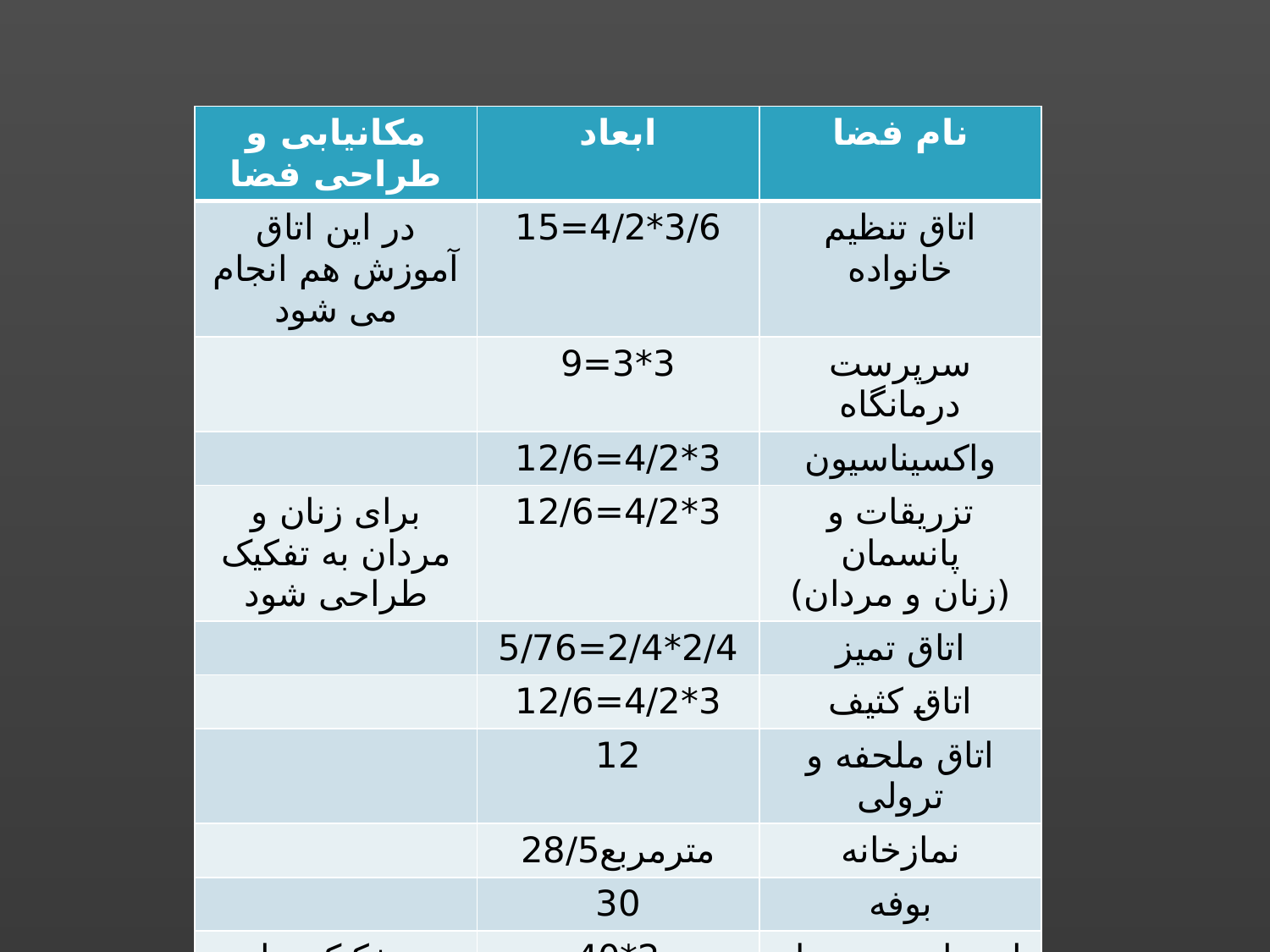

| مکانیابی و طراحی فضا | ابعاد | نام فضا |
| --- | --- | --- |
| در این اتاق آموزش هم انجام می شود | 15=4/2\*3/6 | اتاق تنظیم خانواده |
|  | 9=3\*3 | سرپرست درمانگاه |
|  | 12/6=4/2\*3 | واکسیناسیون |
| برای زنان و مردان به تفکیک طراحی شود | 12/6=4/2\*3 | تزریقات و پانسمان (زنان و مردان) |
|  | 5/76=2/4\*2/4 | اتاق تمیز |
|  | 12/6=4/2\*3 | اتاق کثیف |
|  | 12 | اتاق ملحفه و ترولی |
|  | 28/5مترمربع | نمازخانه |
|  | 30 | بوفه |
| به تفکیک برای برای پرسنل زن و مرد طراحی شود | 40\*2 | استراحت پرسنل |